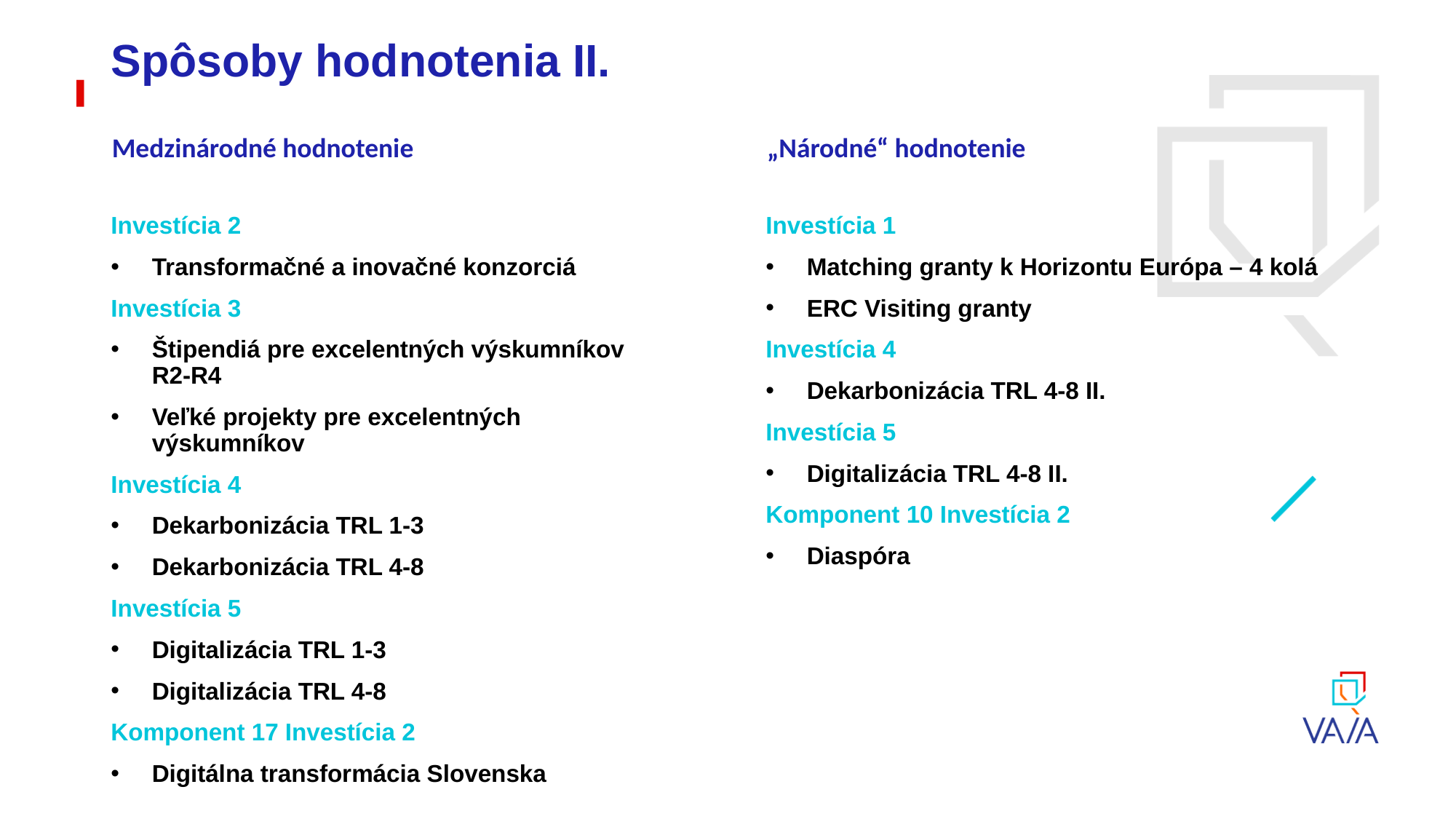

# Spôsoby hodnotenia II.
Medzinárodné hodnotenie
„Národné“ hodnotenie
Investícia 2
Transformačné a inovačné konzorciá
Investícia 3
Štipendiá pre excelentných výskumníkov R2-R4
Veľké projekty pre excelentných výskumníkov
Investícia 4
Dekarbonizácia TRL 1-3
Dekarbonizácia TRL 4-8
Investícia 5
Digitalizácia TRL 1-3
Digitalizácia TRL 4-8
Komponent 17 Investícia 2
Digitálna transformácia Slovenska

Investícia 1
Matching granty k Horizontu Európa – 4 kolá
ERC Visiting granty
Investícia 4
Dekarbonizácia TRL 4-8 II.
Investícia 5
Digitalizácia TRL 4-8 II.
Komponent 10 Investícia 2
Diaspóra